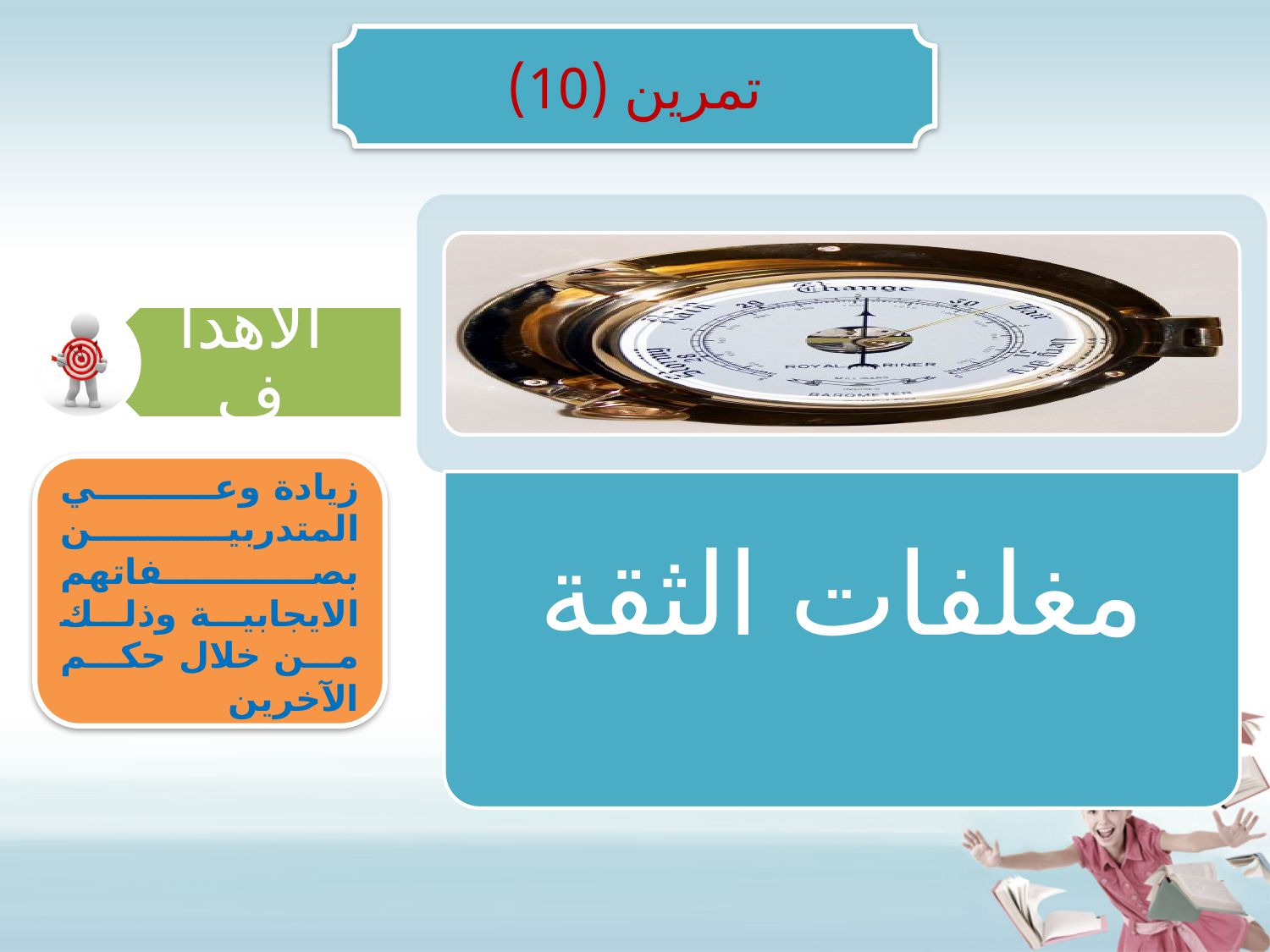

تمرين (10)
مغلفات الثقة
الاهداف
زيادة وعي المتدربين بصفاتهم الايجابية وذلك من خلال حكم الآخرين